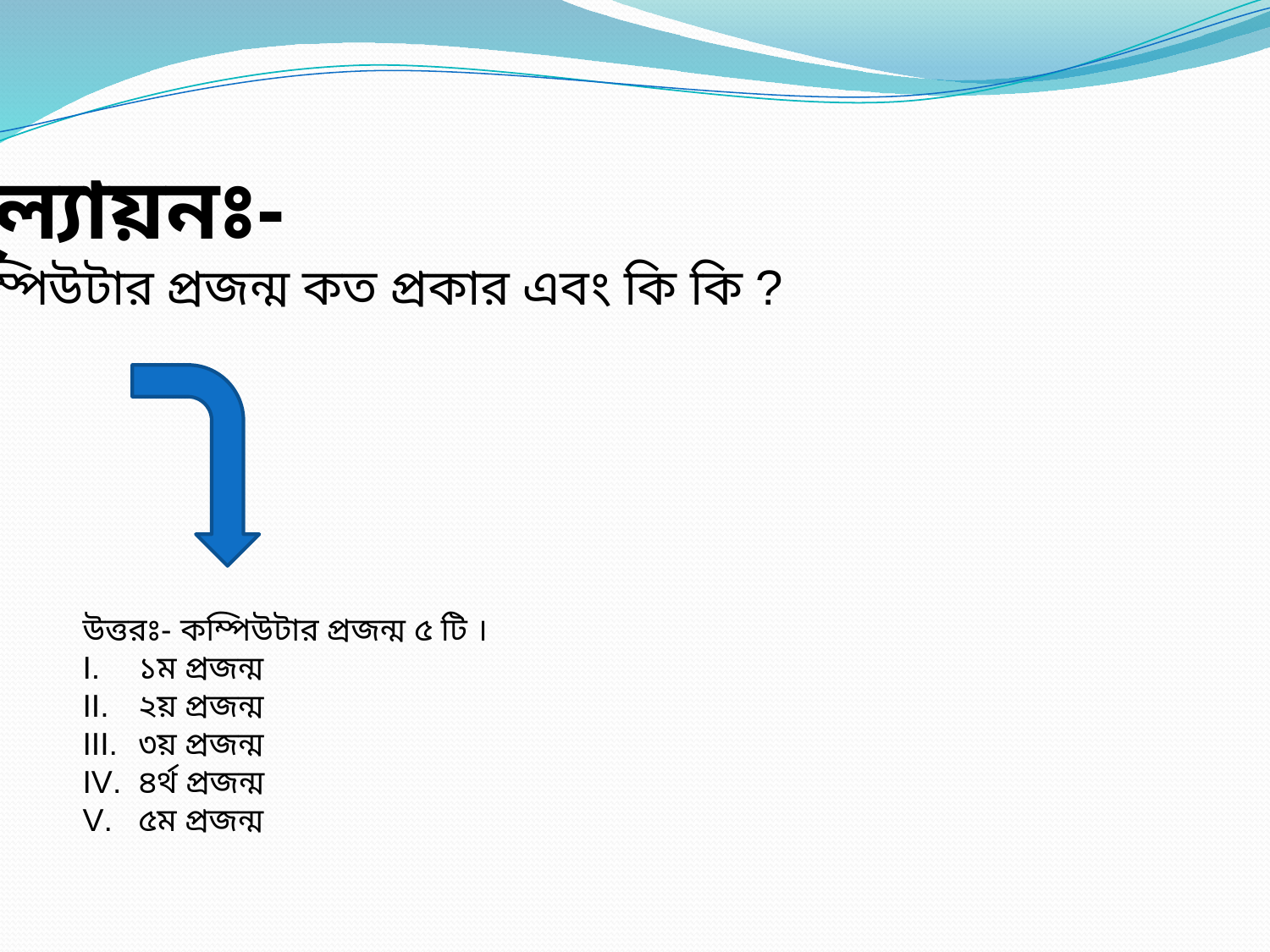

মূল্যায়নঃ-
কম্পিউটার প্রজন্ম কত প্রকার এবং কি কি ?

উত্তরঃ- কম্পিউটার প্রজন্ম ৫ টি ।
১ম প্রজন্ম
২য় প্রজন্ম
৩য় প্রজন্ম
৪র্থ প্রজন্ম
৫ম প্রজন্ম